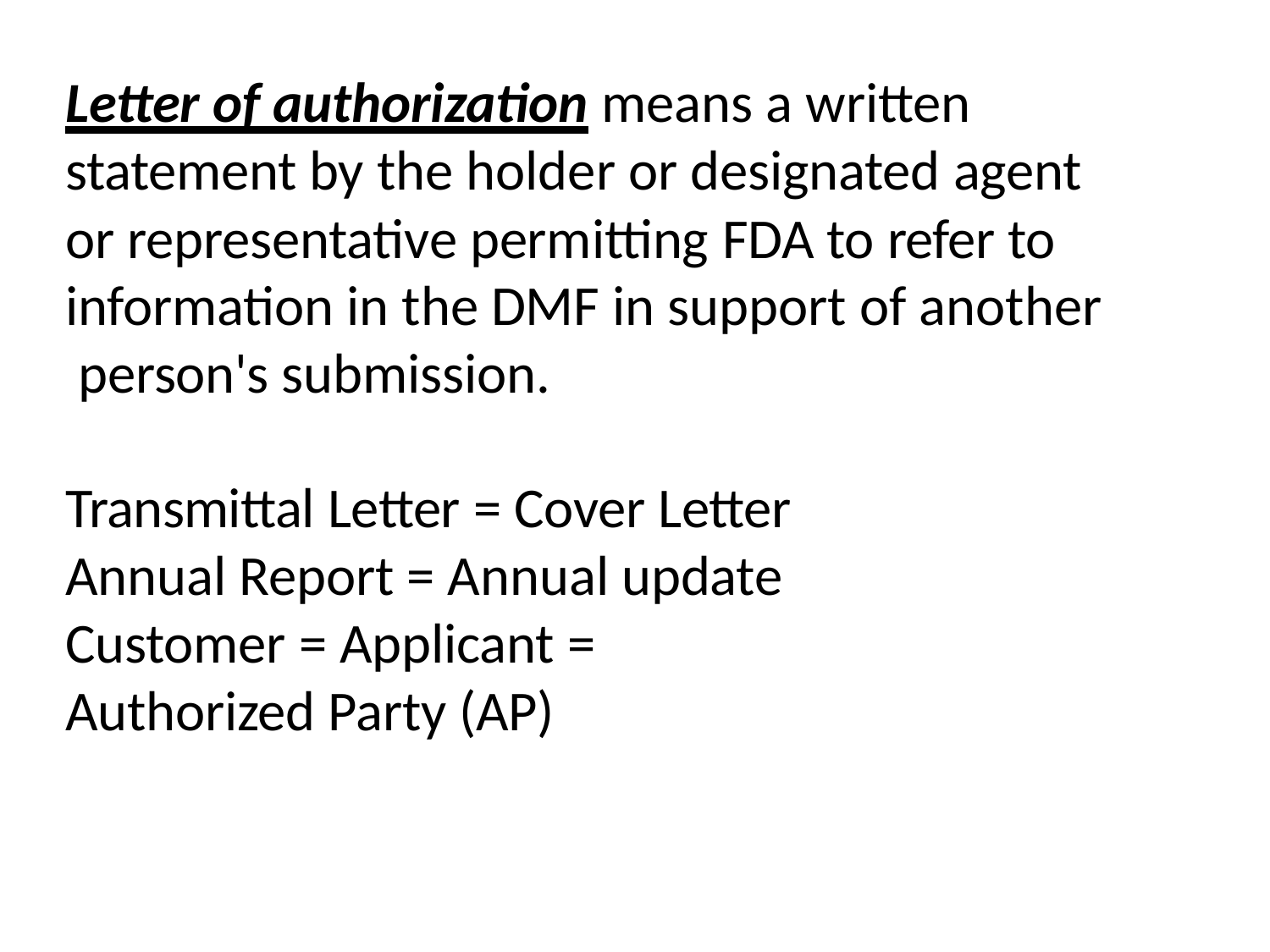

Letter of authorization means a written  statement by the holder or designated agent  or representative permitting FDA to refer to  information in the DMF in support of another  person's submission.

Transmittal Letter = Cover Letter  Annual Report = Annual update
Customer = Applicant = Authorized Party (AP)